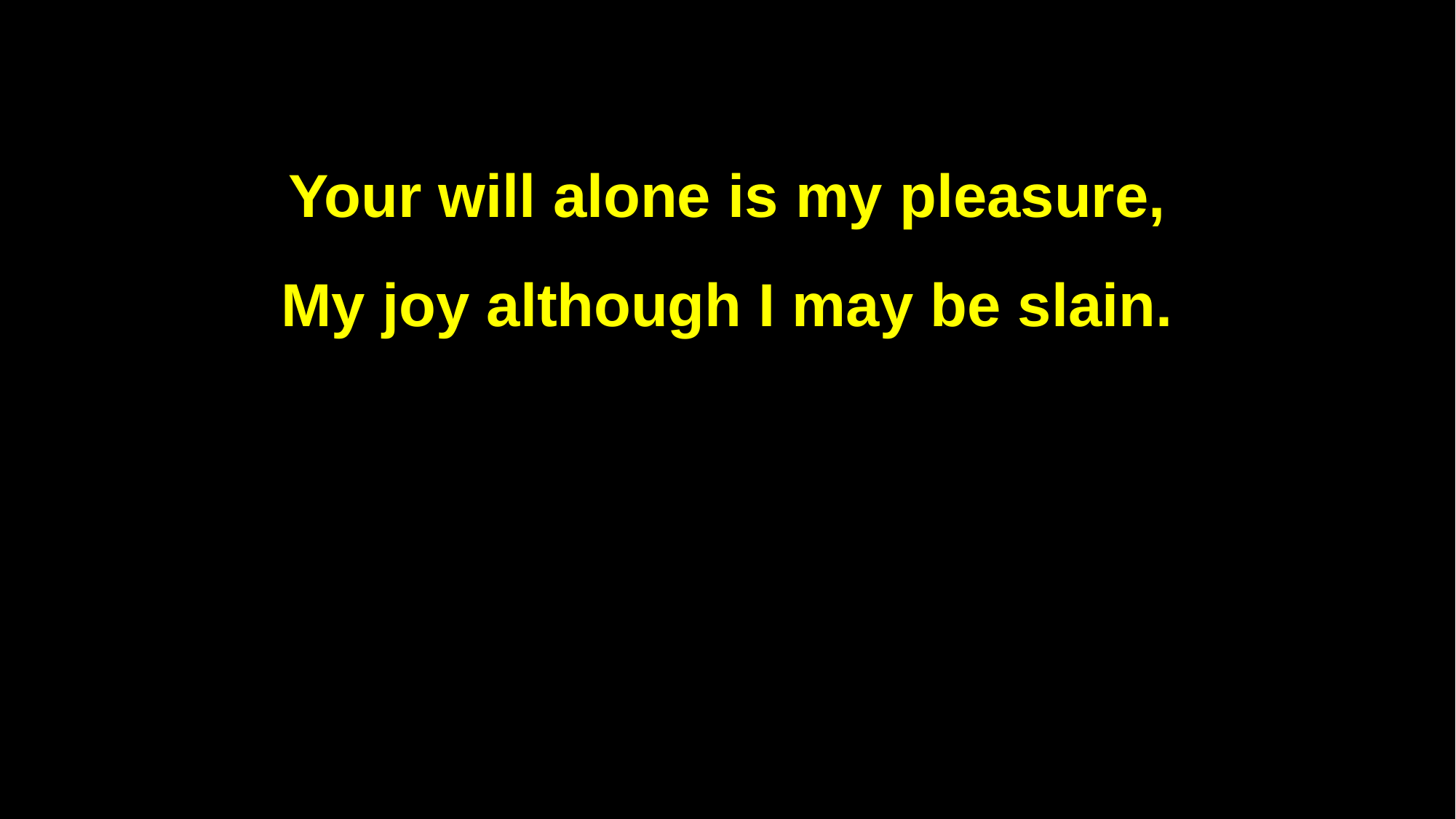

Your will alone is my pleasure,
My joy although I may be slain.